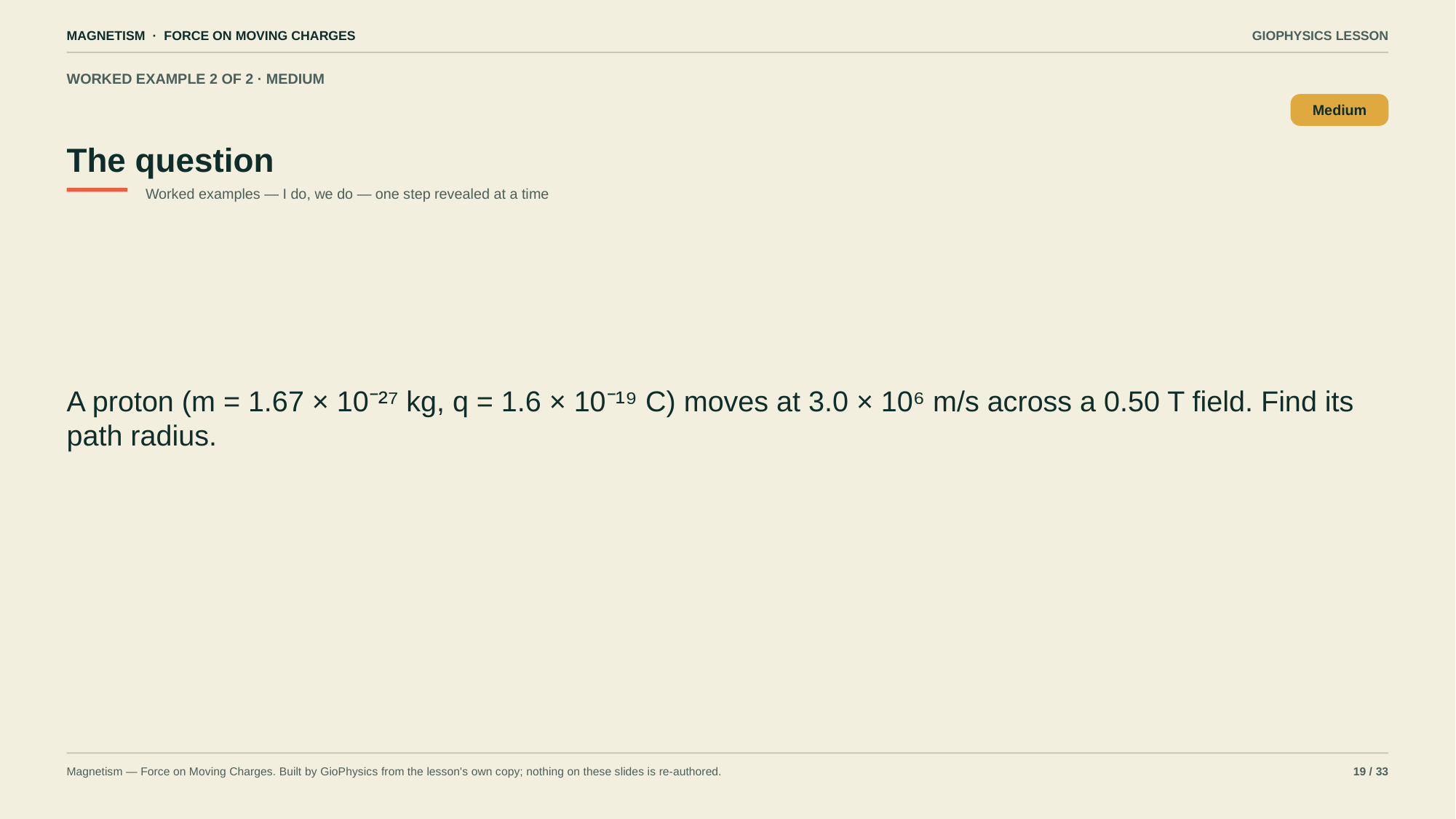

MAGNETISM  ·  FORCE ON MOVING CHARGES
GIOPHYSICS LESSON

WORKED EXAMPLE 2 OF 2 · MEDIUM
The question

Medium
Worked examples — I do, we do — one step revealed at a time

A proton (m = 1.67 × 10⁻²⁷ kg, q = 1.6 × 10⁻¹⁹ C) moves at 3.0 × 10⁶ m/s across a 0.50 T field. Find its path radius.

Magnetism — Force on Moving Charges. Built by GioPhysics from the lesson's own copy; nothing on these slides is re-authored.
19 / 33